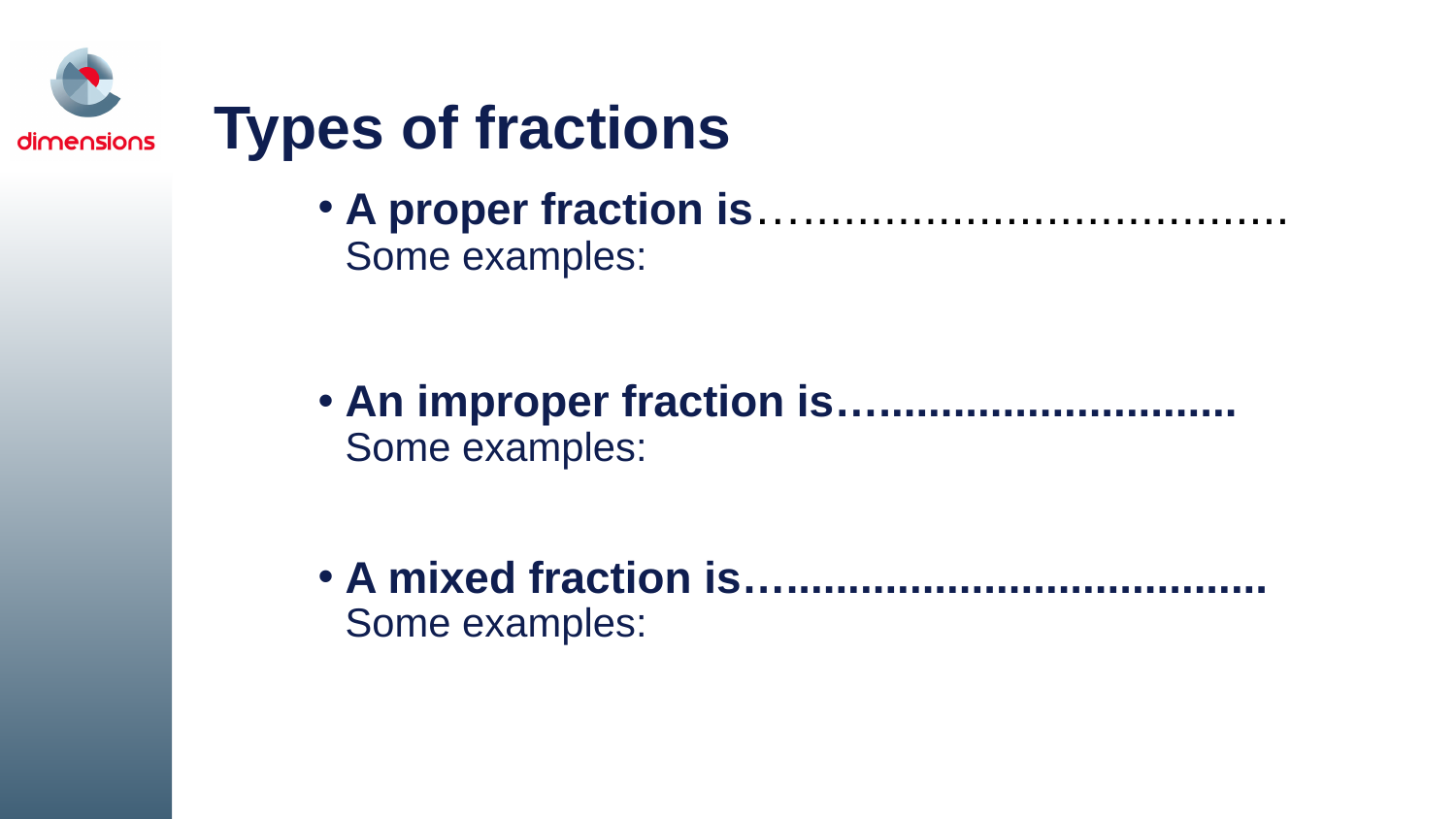

# Types of fractions
A proper fraction is…....................................
Some examples:
An improper fraction is….............................
Some examples:
A mixed fraction is….......................................
Some examples: